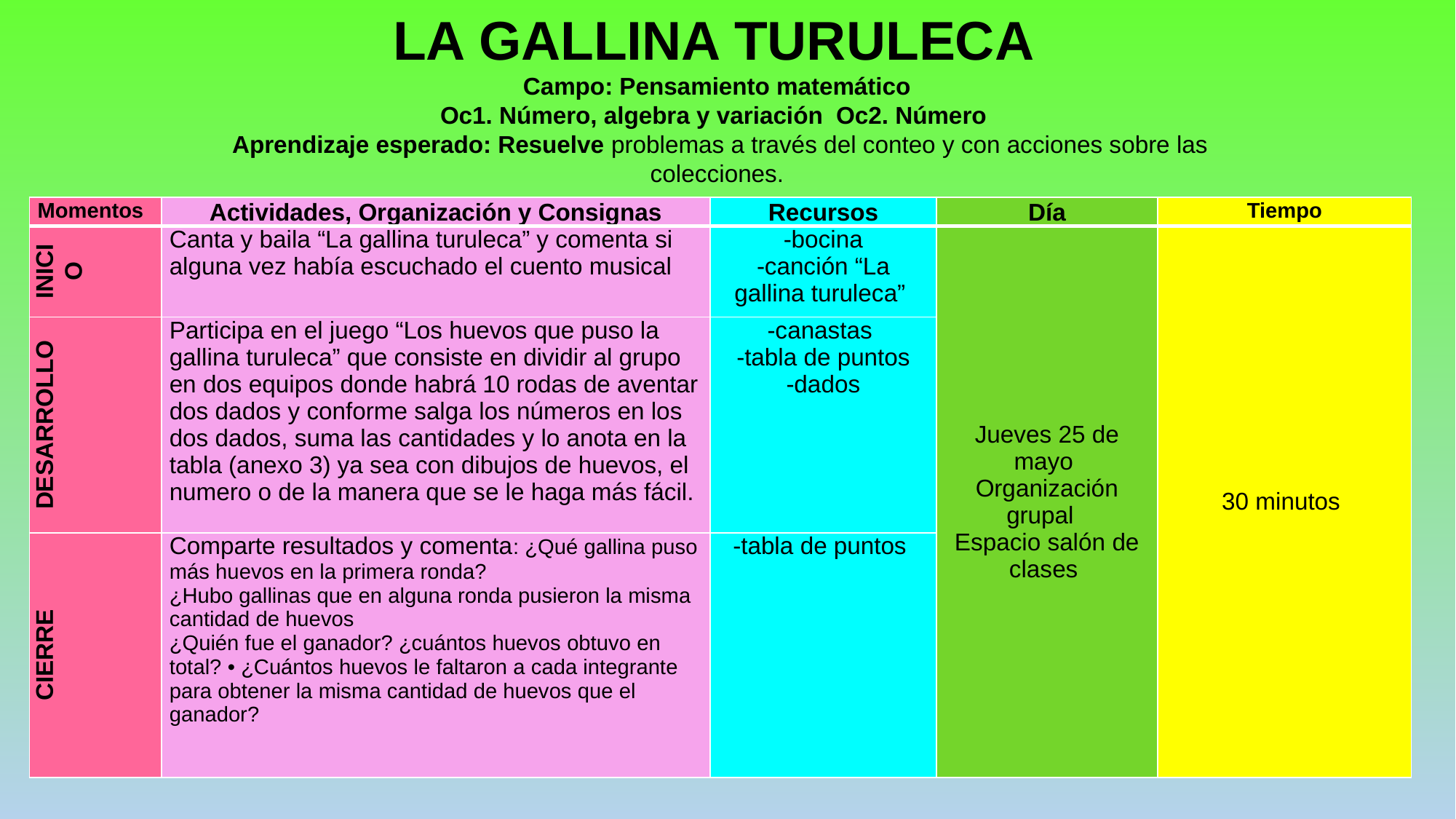

LA GALLINA TURULECA
Campo: Pensamiento matemático
Oc1. Número, algebra y variación  Oc2. Número
Aprendizaje esperado: Resuelve problemas a través del conteo y con acciones sobre las colecciones.

| Momentos | Actividades, Organización y Consignas | Recursos | Día | Tiempo |
| --- | --- | --- | --- | --- |
| INICIO | Canta y baila “La gallina turuleca” y comenta si alguna vez había escuchado el cuento musical | -bocina -canción “La gallina turuleca” | Jueves 25 de mayo Organización grupal Espacio salón de clases | 30 minutos |
| DESARROLLO | Participa en el juego “Los huevos que puso la gallina turuleca” que consiste en dividir al grupo en dos equipos donde habrá 10 rodas de aventar dos dados y conforme salga los números en los dos dados, suma las cantidades y lo anota en la tabla (anexo 3) ya sea con dibujos de huevos, el numero o de la manera que se le haga más fácil. | -canastas -tabla de puntos -dados |  |  |
| CIERRE | Comparte resultados y comenta: ¿Qué gallina puso más huevos en la primera ronda? ¿Hubo gallinas que en alguna ronda pusieron la misma cantidad de huevos ¿Quién fue el ganador? ¿cuántos huevos obtuvo en total? • ¿Cuántos huevos le faltaron a cada integrante para obtener la misma cantidad de huevos que el ganador? | -tabla de puntos |  |  |